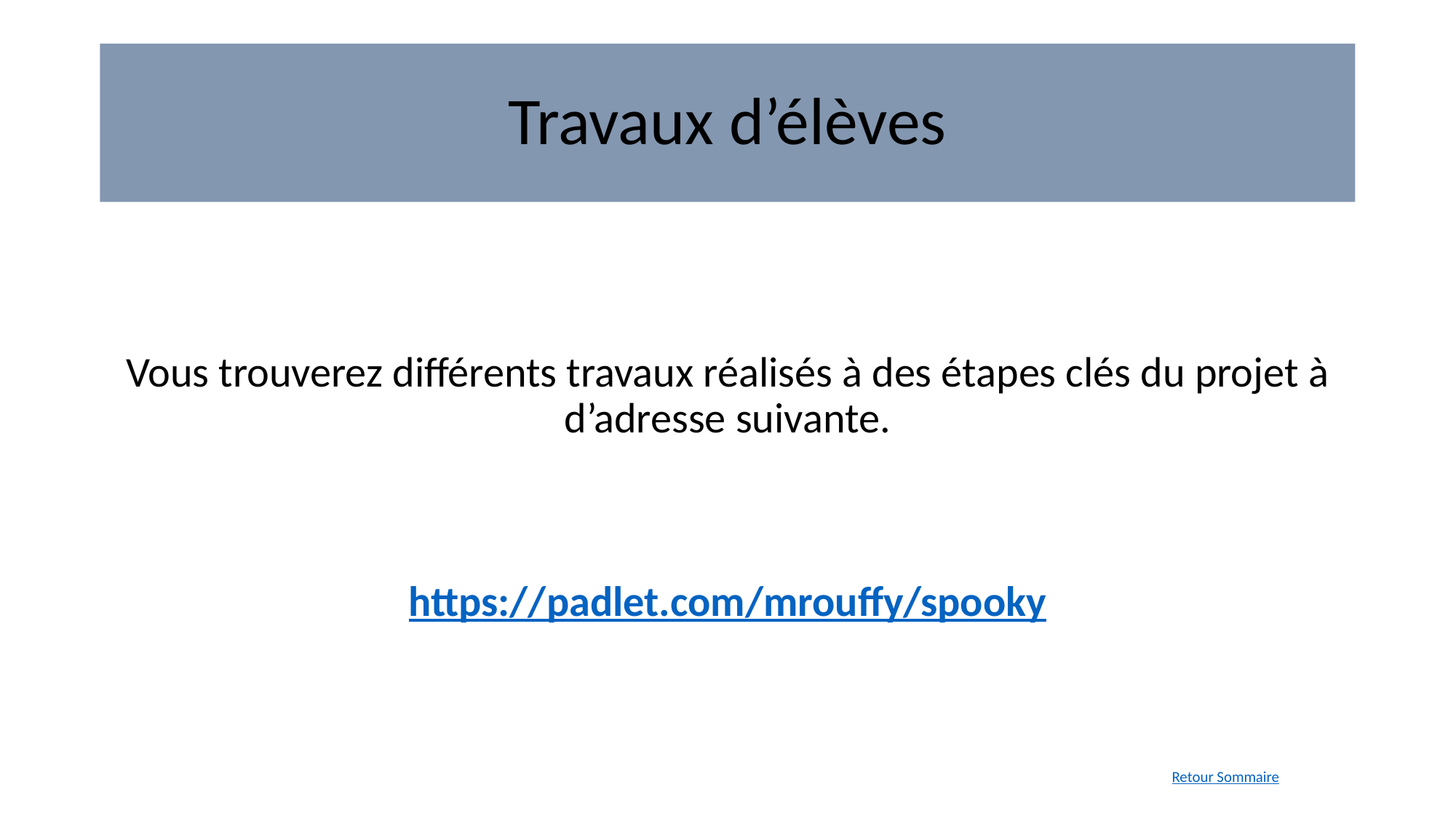

# Travaux d’élèves

Vous trouverez différents travaux réalisés à des étapes clés du projet à d’adresse suivante.

https://padlet.com/mrouffy/spooky

Retour Sommaire